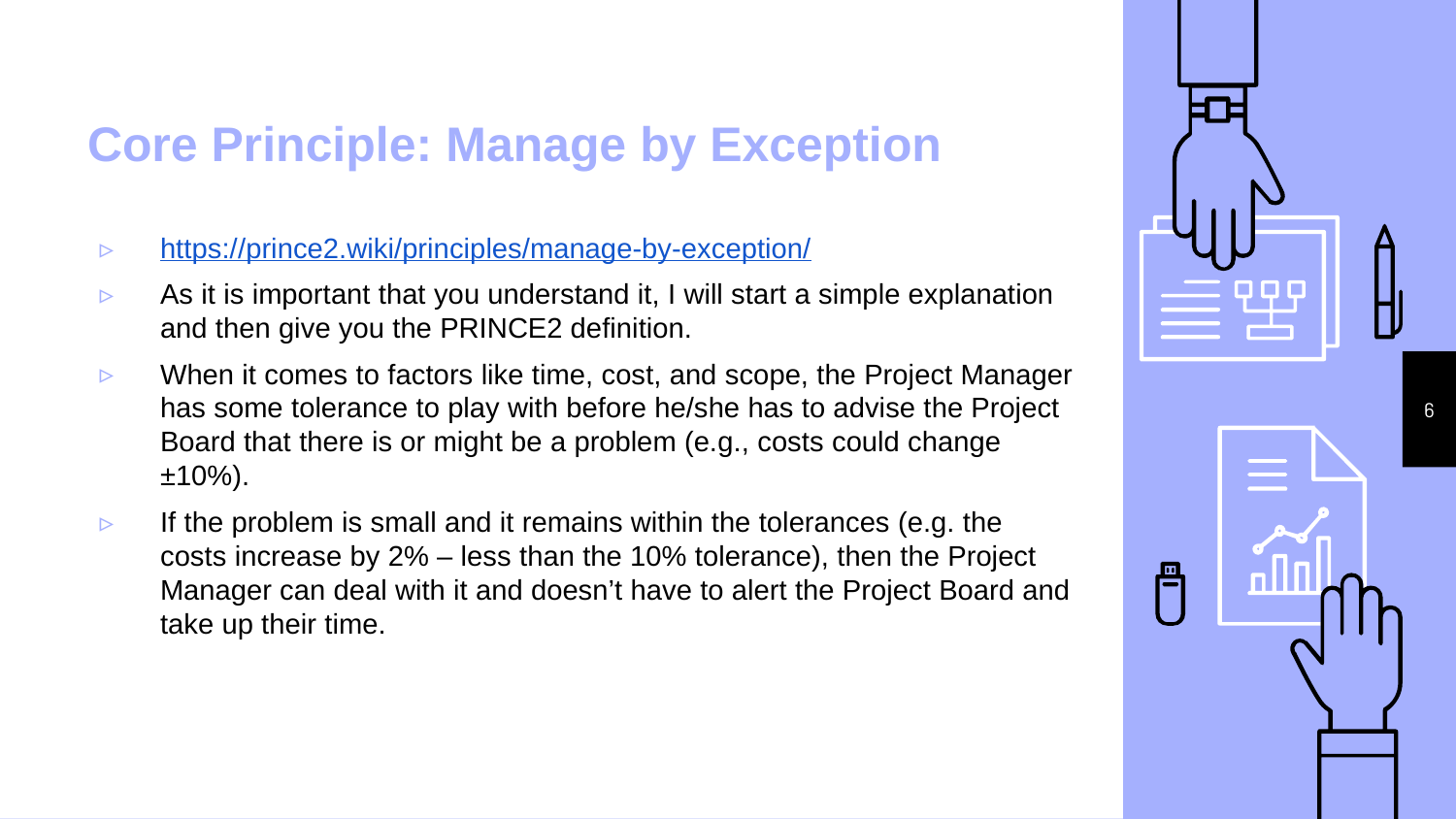

# Core Principle: Manage by Exception
https://prince2.wiki/principles/manage-by-exception/
As it is important that you understand it, I will start a simple explanation and then give you the PRINCE2 definition.
When it comes to factors like time, cost, and scope, the Project Manager has some tolerance to play with before he/she has to advise the Project Board that there is or might be a problem (e.g., costs could change ±10%).
If the problem is small and it remains within the tolerances (e.g. the costs increase by 2% – less than the 10% tolerance), then the Project Manager can deal with it and doesn’t have to alert the Project Board and take up their time.
6